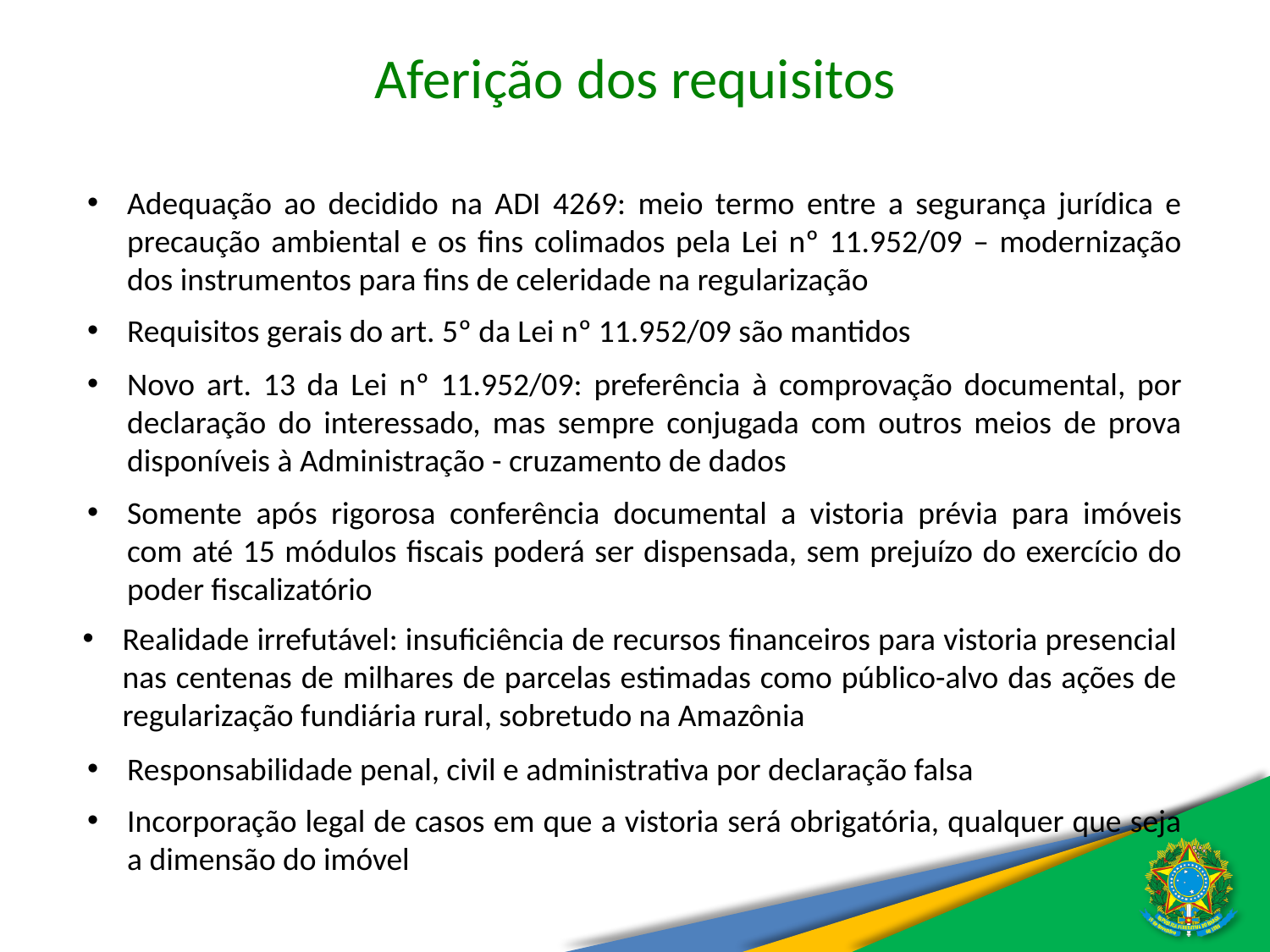

Aferição dos requisitos
Adequação ao decidido na ADI 4269: meio termo entre a segurança jurídica e precaução ambiental e os fins colimados pela Lei nº 11.952/09 – modernização dos instrumentos para fins de celeridade na regularização
Requisitos gerais do art. 5º da Lei nº 11.952/09 são mantidos
Novo art. 13 da Lei nº 11.952/09: preferência à comprovação documental, por declaração do interessado, mas sempre conjugada com outros meios de prova disponíveis à Administração - cruzamento de dados
Somente após rigorosa conferência documental a vistoria prévia para imóveis com até 15 módulos fiscais poderá ser dispensada, sem prejuízo do exercício do poder fiscalizatório
Realidade irrefutável: insuficiência de recursos financeiros para vistoria presencial nas centenas de milhares de parcelas estimadas como público-alvo das ações de regularização fundiária rural, sobretudo na Amazônia
Responsabilidade penal, civil e administrativa por declaração falsa
Incorporação legal de casos em que a vistoria será obrigatória, qualquer que seja a dimensão do imóvel